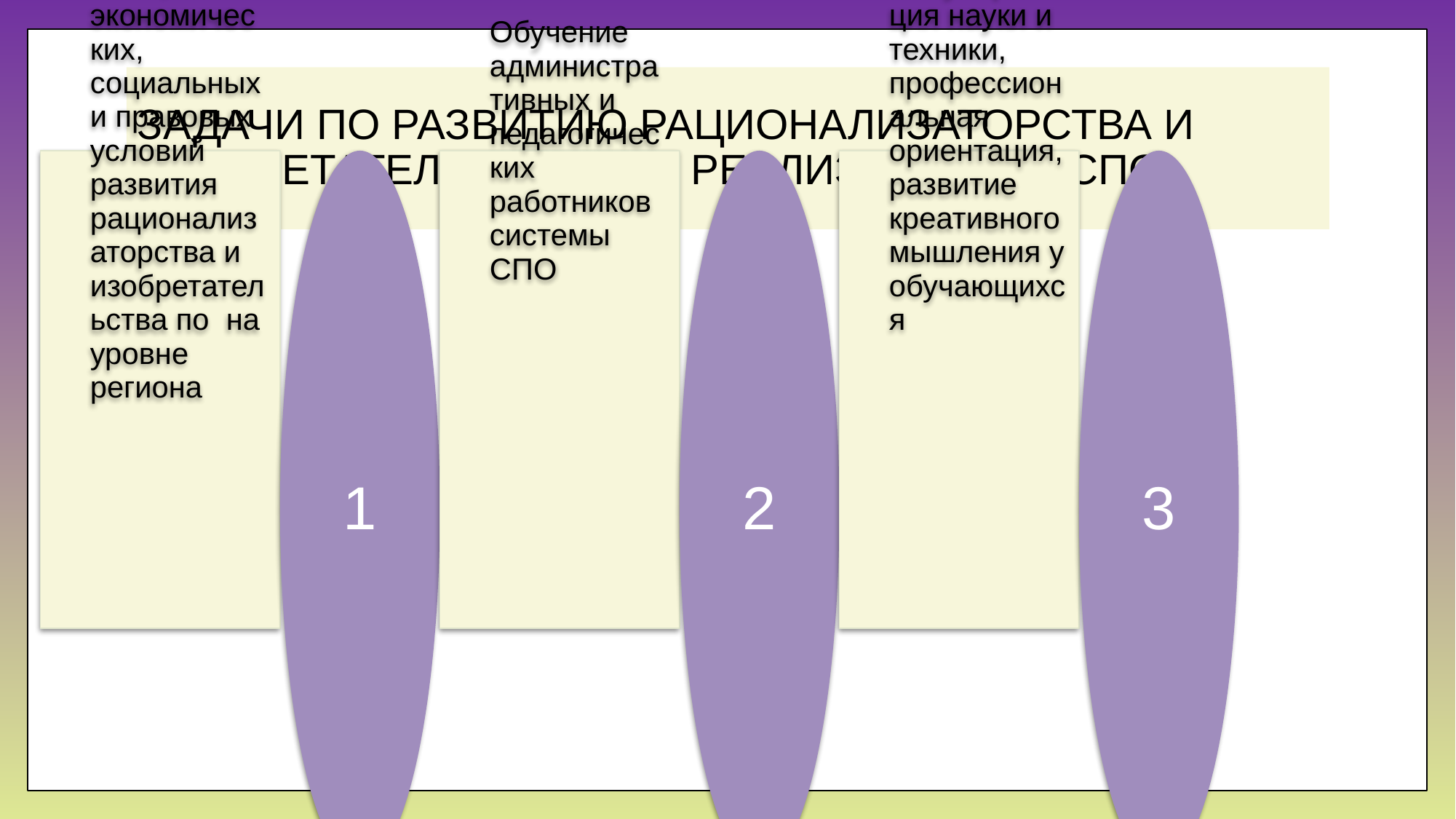

# ЗАДАЧИ ПО РАЗВИТИЮ РАЦИОНАЛИЗАТОРСТВА И ИЗОБРЕТАТЕЛЬСТВА ПРИ РЕАЛИЗАЦИИ ОП СПО
1
3
2